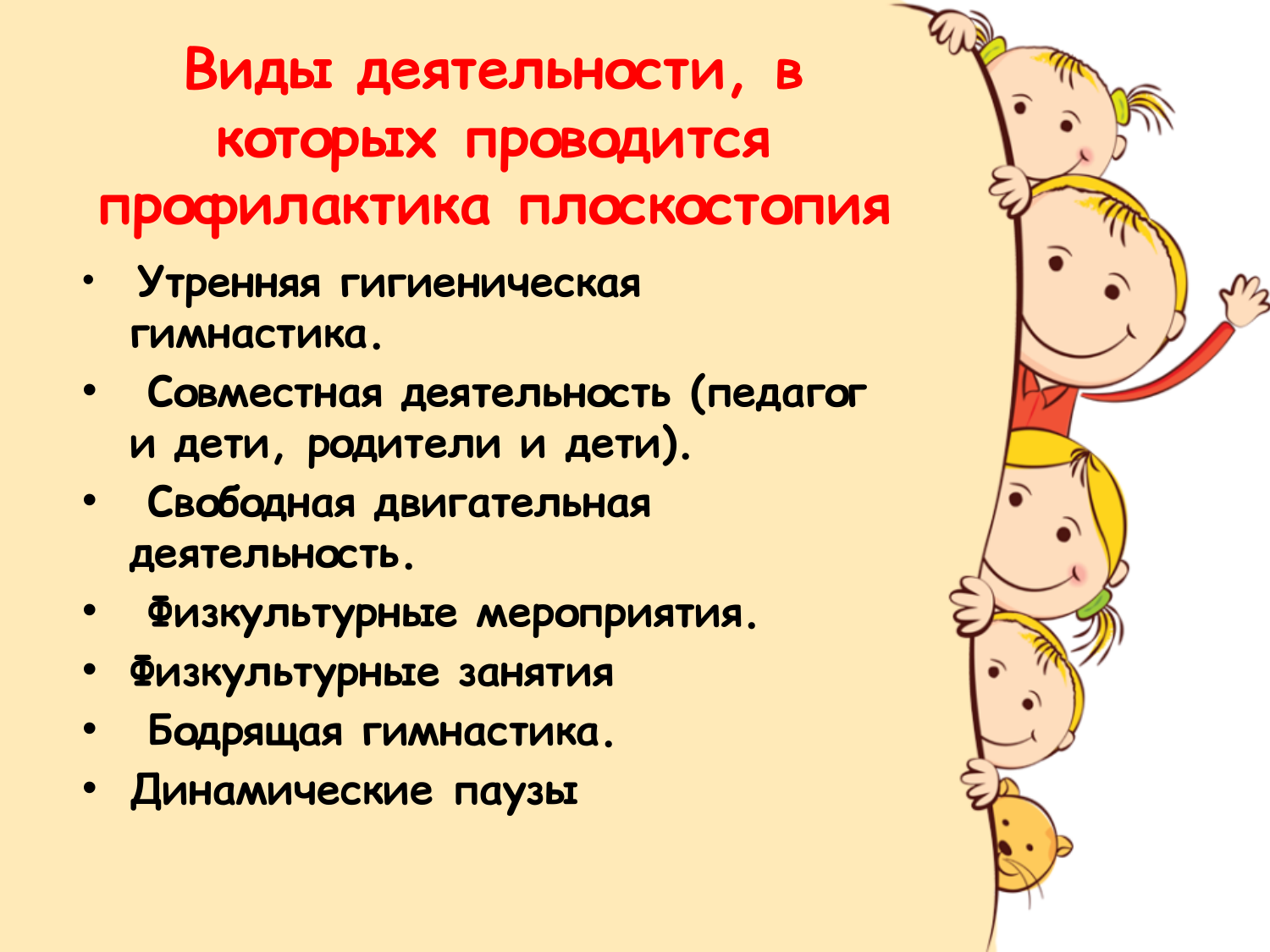

# Виды деятельности, в которых проводится профилактика плоскостопия
 Утренняя гигиеническая гимнастика.
 Совместная деятельность (педагог и дети, родители и дети).
 Свободная двигательная деятельность.
 Физкультурные мероприятия.
Физкультурные занятия
 Бодрящая гимнастика.
Динамические паузы